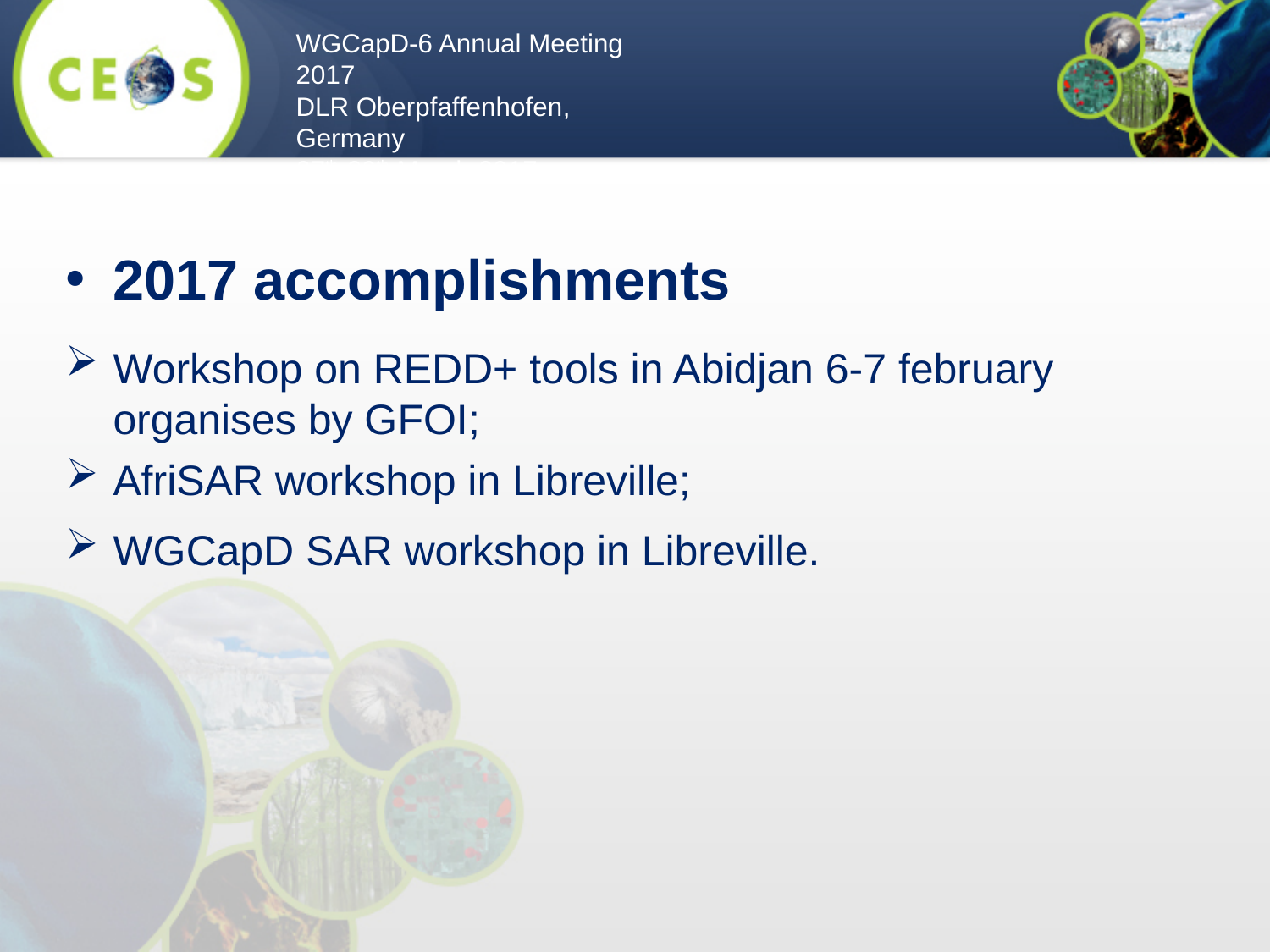

WGCapD-6 Annual Meeting 2017
DLR Oberpfaffenhofen, Germany
27th-29th March 2017

2017 accomplishments
Workshop on REDD+ tools in Abidjan 6-7 february organises by GFOI;
AfriSAR workshop in Libreville;
WGCapD SAR workshop in Libreville.